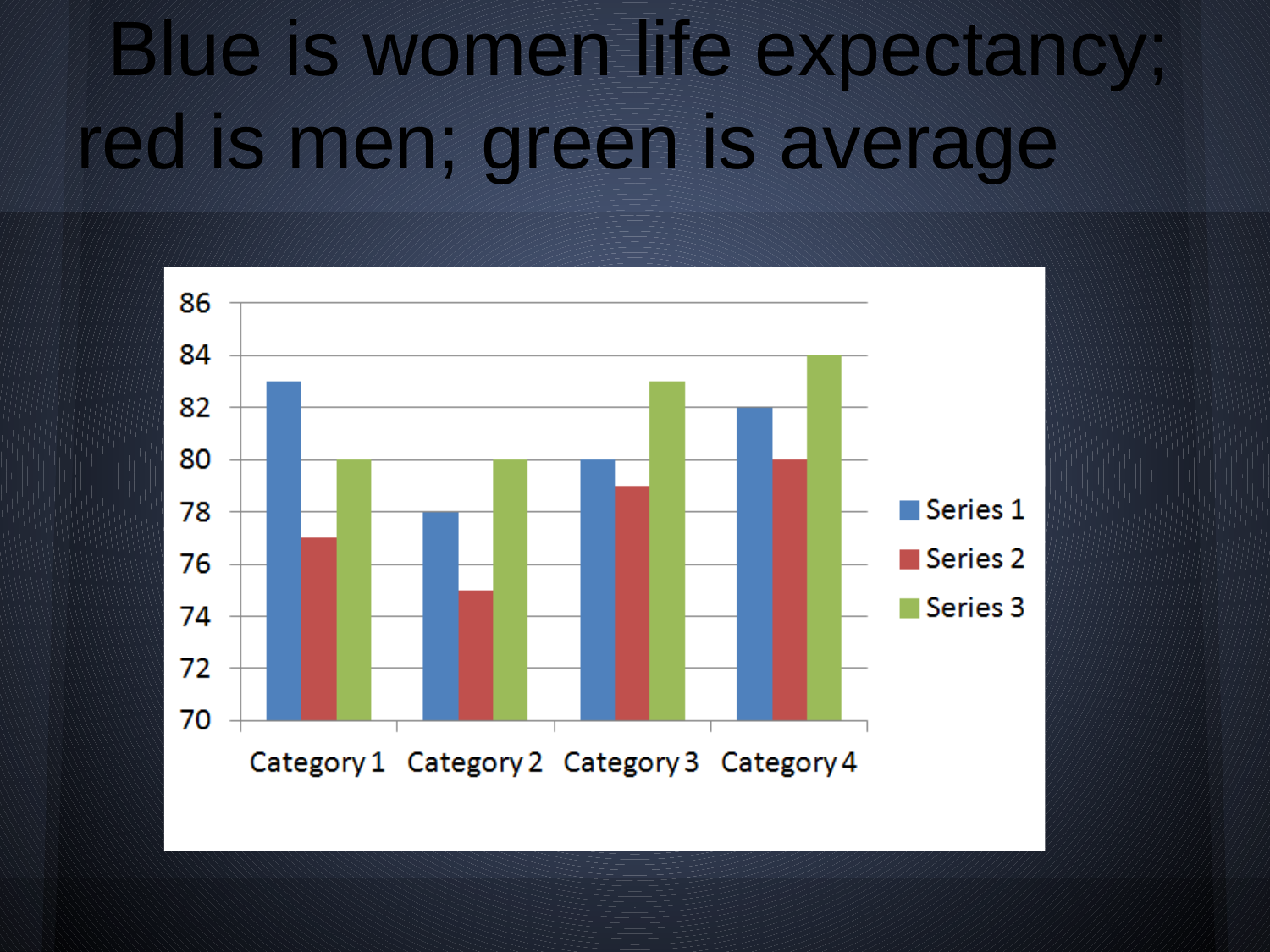

# Blue is women life expectancy; red is men; green is average